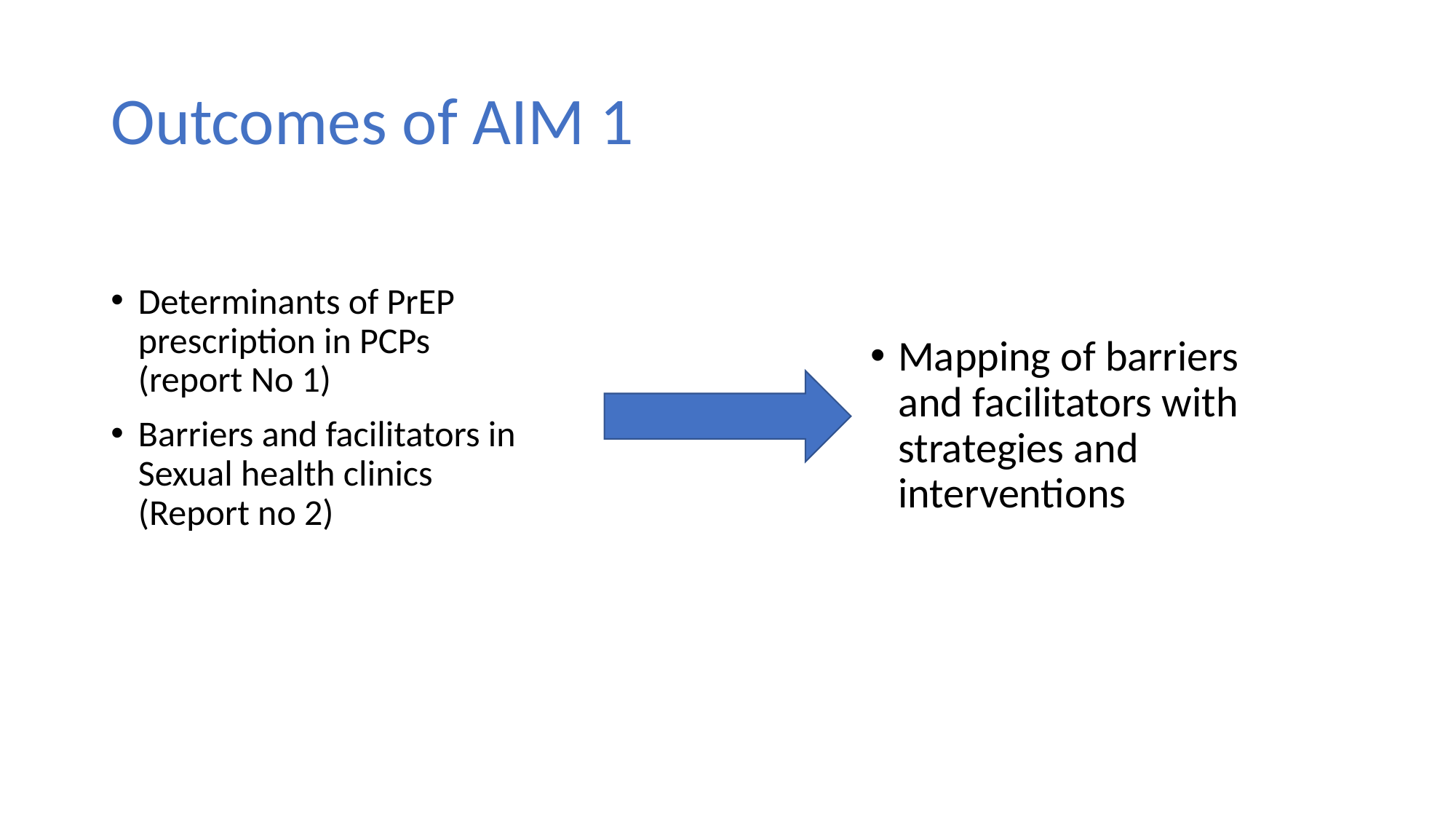

# Outcomes of AIM 1

Mapping of barriers and facilitators with strategies and interventions

Determinants of PrEP prescription in PCPs (report No 1)
Barriers and facilitators in Sexual health clinics (Report no 2)